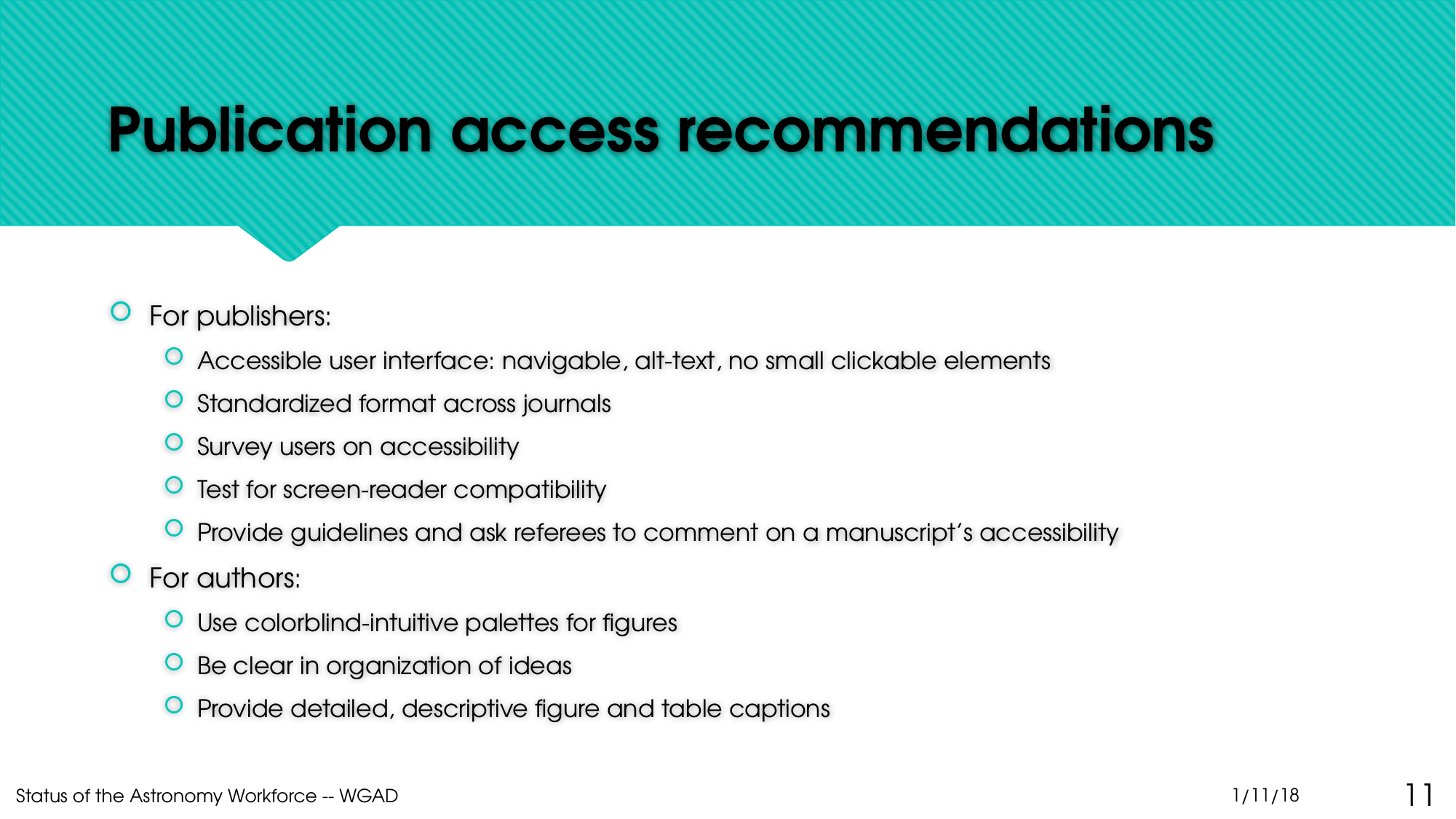

# Publication access recommendations
For publishers:
Accessible user interface: navigable, alt-text, no small clickable elements
Standardized format across journals
Survey users on accessibility
Test for screen-reader compatibility
Provide guidelines and ask referees to comment on a manuscript’s accessibility
For authors:
Use colorblind-intuitive palettes for figures
Be clear in organization of ideas
Provide detailed, descriptive figure and table captions
11
1/11/18
Status of the Astronomy Workforce -- WGAD